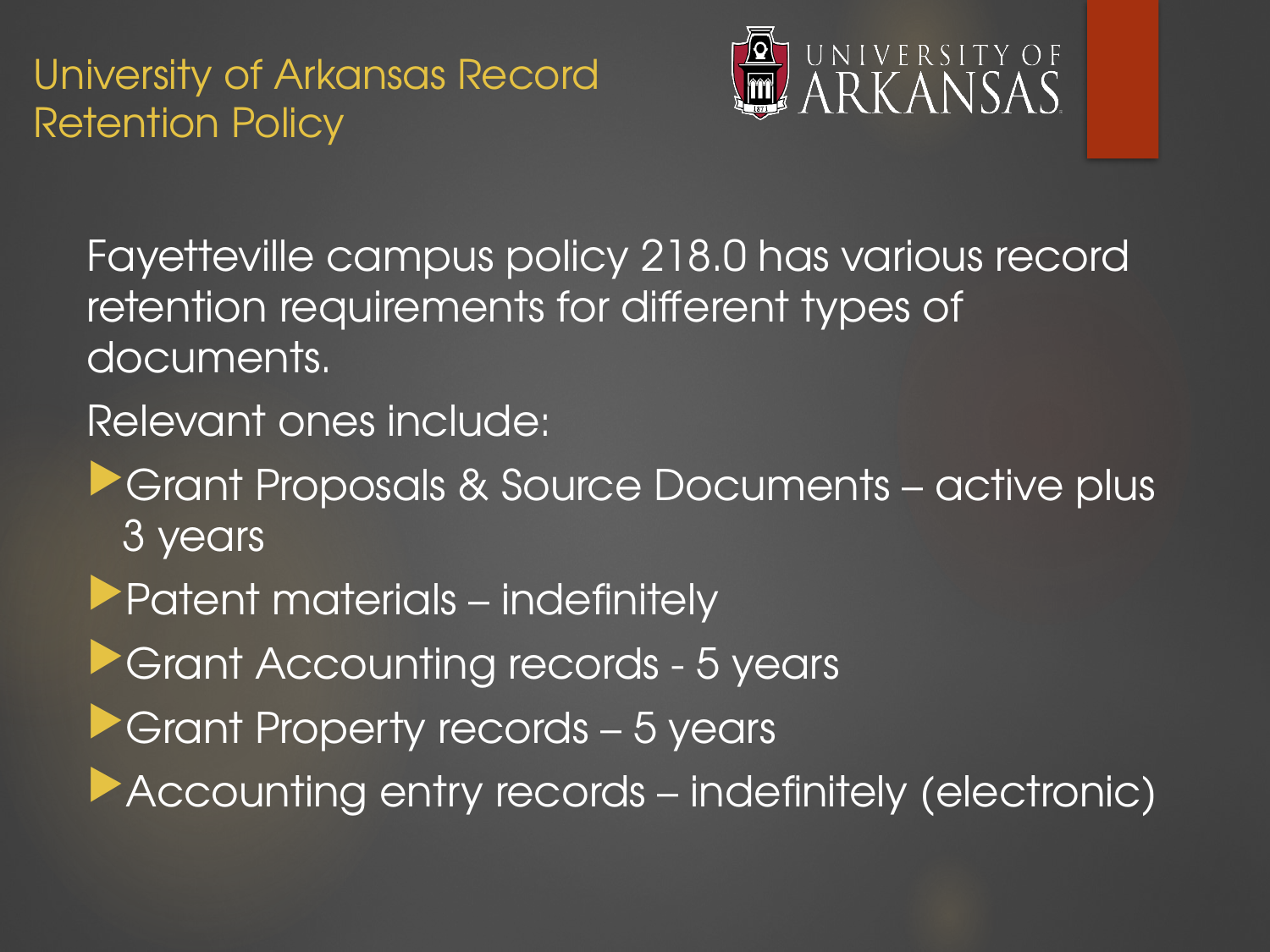

# University of Arkansas Record Retention Policy
Fayetteville campus policy 218.0 has various record retention requirements for different types of documents.
Relevant ones include:
Grant Proposals & Source Documents – active plus 3 years
Patent materials – indefinitely
Grant Accounting records - 5 years
Grant Property records – 5 years
Accounting entry records – indefinitely (electronic)